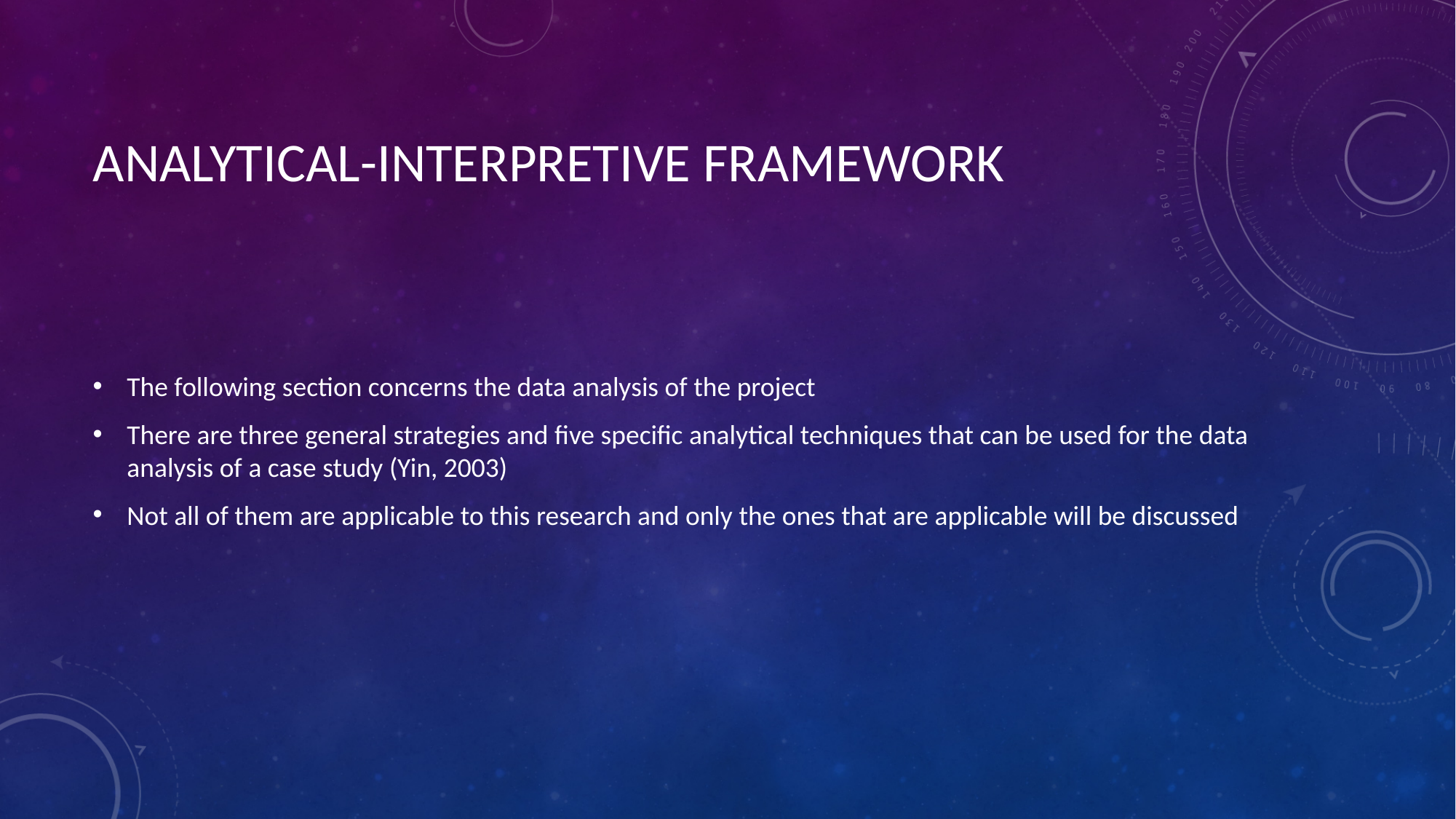

# Analytical-Interpretive Framework
The following section concerns the data analysis of the project
There are three general strategies and five specific analytical techniques that can be used for the data analysis of a case study (Yin, 2003)
Not all of them are applicable to this research and only the ones that are applicable will be discussed